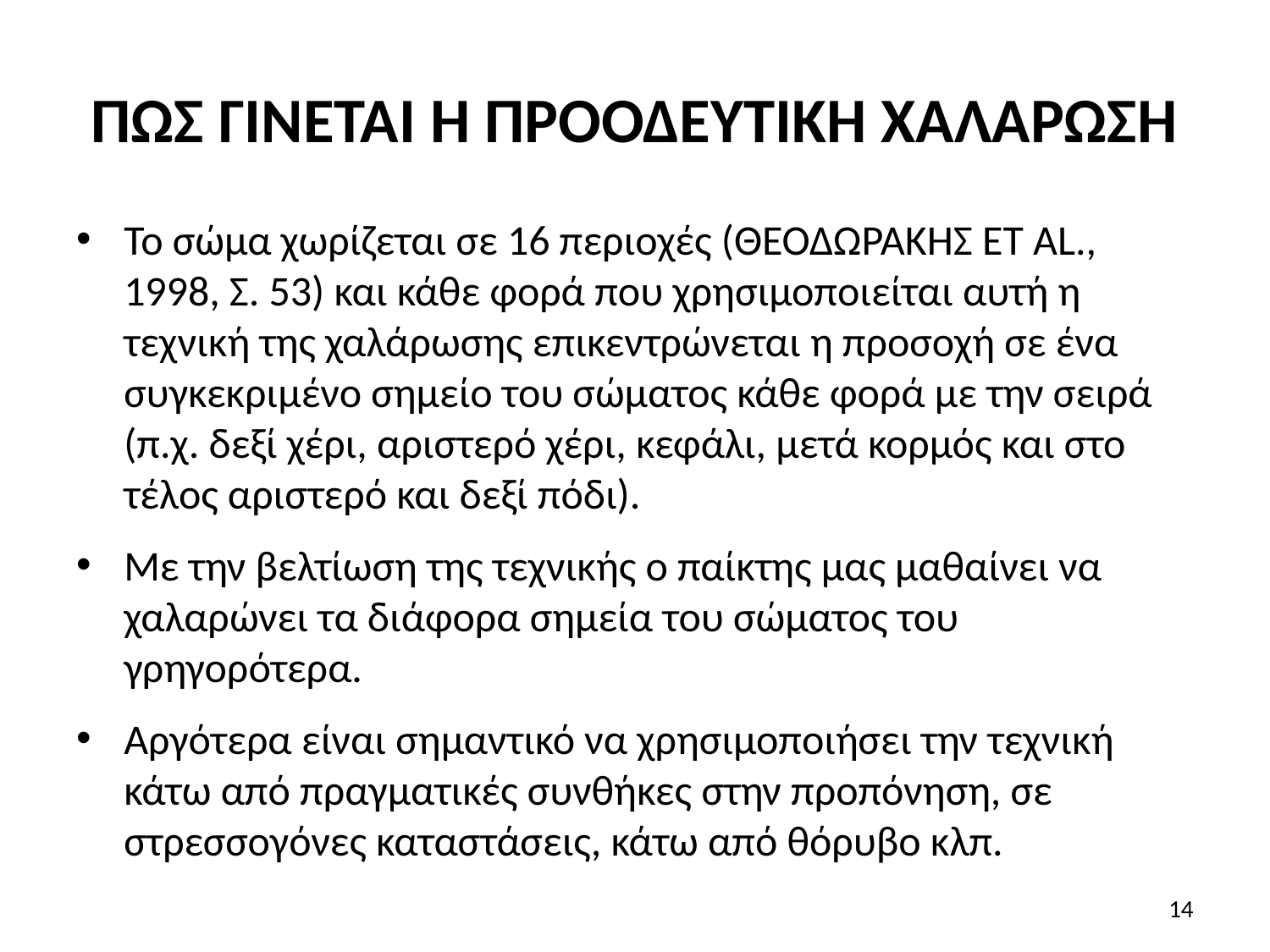

# ΠΩΣ ΓΙΝΕΤΑΙ Η ΠΡΟΟΔΕΥΤΙΚΗ ΧΑΛΑΡΩΣΗ
Το σώμα χωρίζεται σε 16 περιοχές (ΘΕΟΔΩΡΑΚΗΣ ET AL., 1998, Σ. 53) και κάθε φορά που χρησιμοποιείται αυτή η τεχνική της χαλάρωσης επικεντρώνεται η προσοχή σε ένα συγκεκριμένο σημείο του σώματος κάθε φορά με την σειρά (π.χ. δεξί χέρι, αριστερό χέρι, κεφάλι, μετά κορμός και στο τέλος αριστερό και δεξί πόδι).
Με την βελτίωση της τεχνικής ο παίκτης μας μαθαίνει να χαλαρώνει τα διάφορα σημεία του σώματος του γρηγορότερα.
Αργότερα είναι σημαντικό να χρησιμοποιήσει την τεχνική κάτω από πραγματικές συνθήκες στην προπόνηση, σε στρεσσογόνες καταστάσεις, κάτω από θόρυβο κλπ.
14